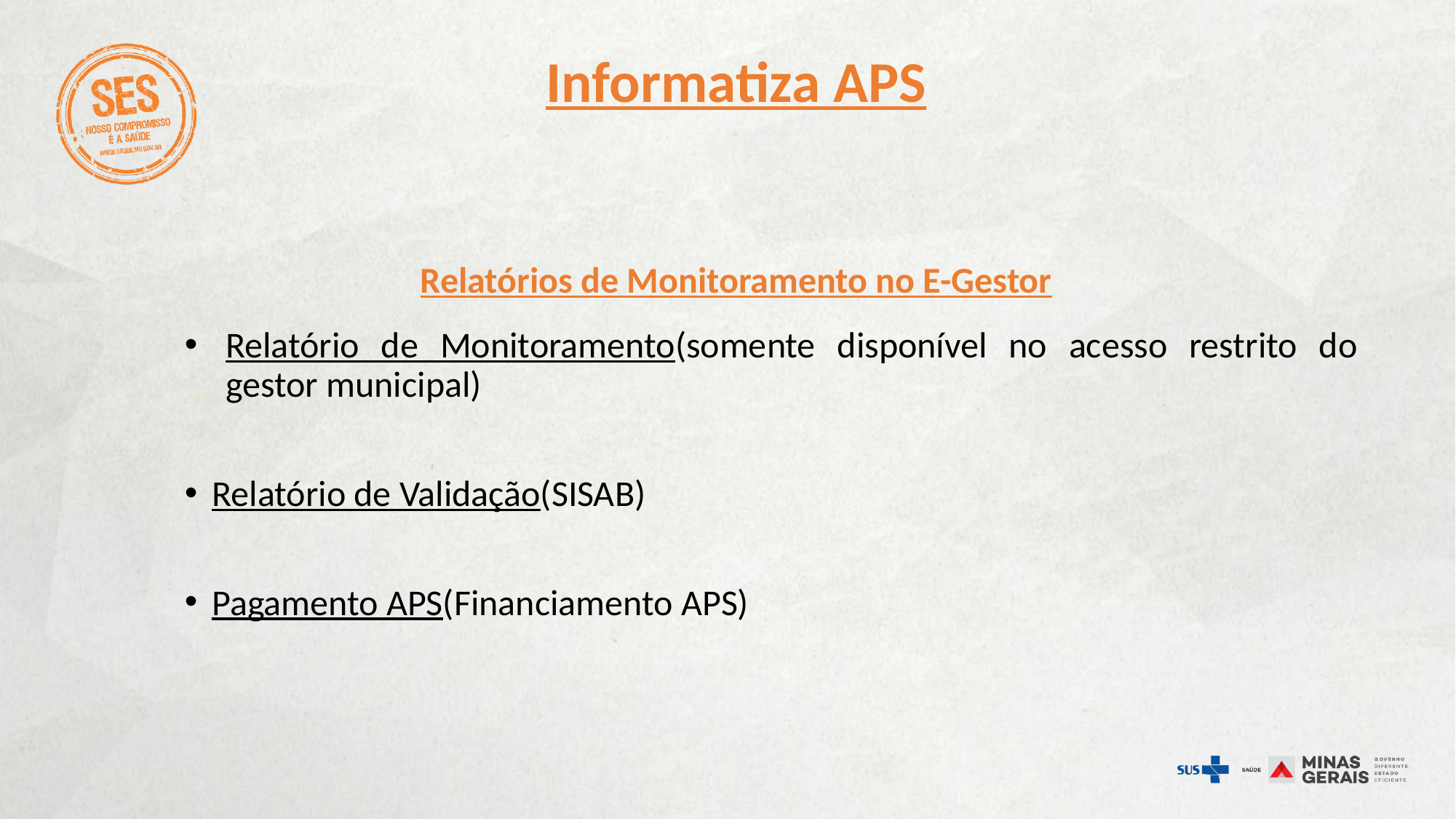

#
Informatiza APS
Relatórios de Monitoramento no E-Gestor

Relatório de Monitoramento(somente disponível no acesso restrito do gestor municipal)

Relatório de Validação(SISAB)

Pagamento APS(Financiamento APS)